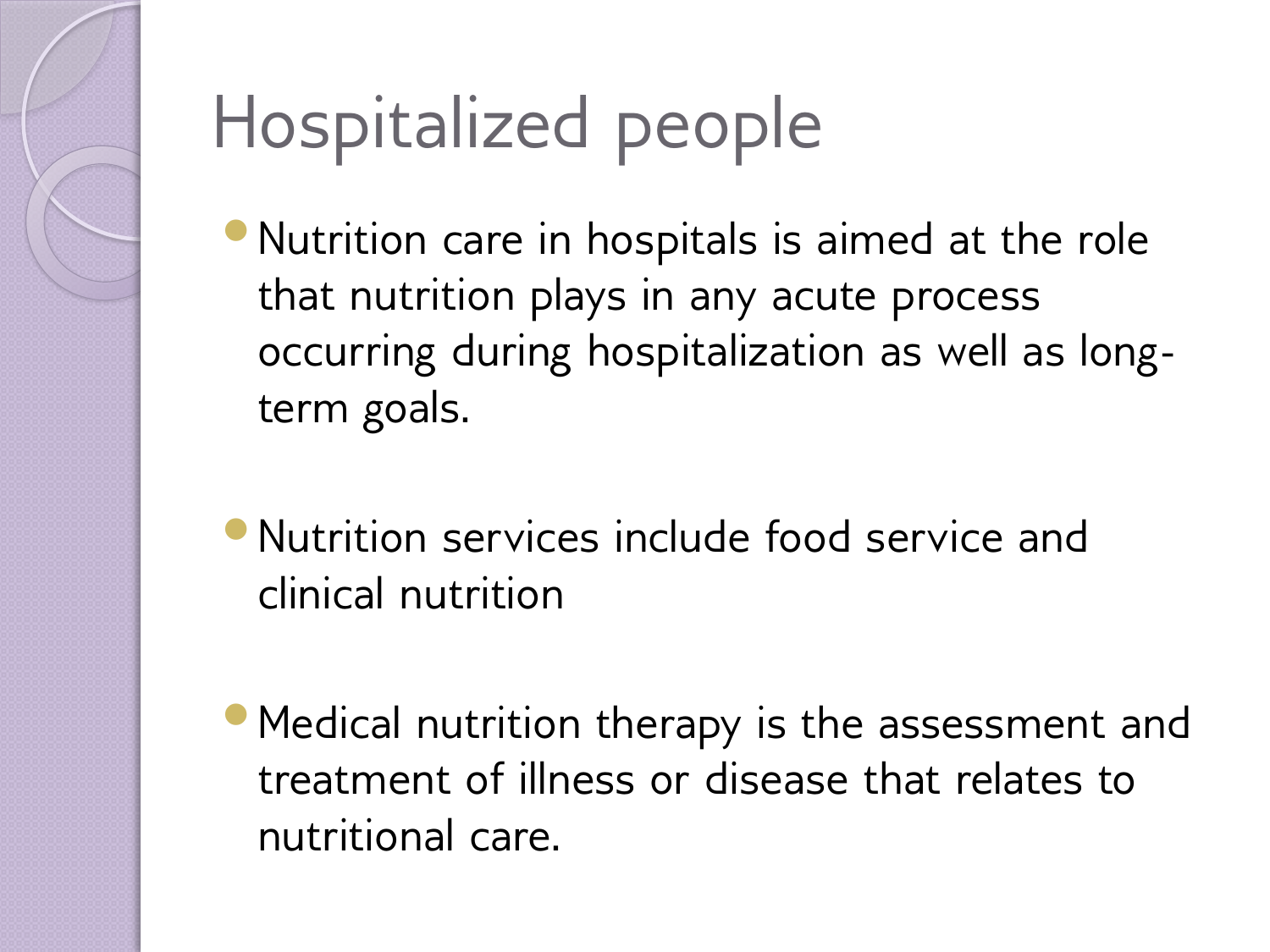

# Hospitalized people
Nutrition care in hospitals is aimed at the role that nutrition plays in any acute process occurring during hospitalization as well as long-term goals.

Nutrition services include food service and clinical nutrition

Medical nutrition therapy is the assessment and treatment of illness or disease that relates to nutritional care.